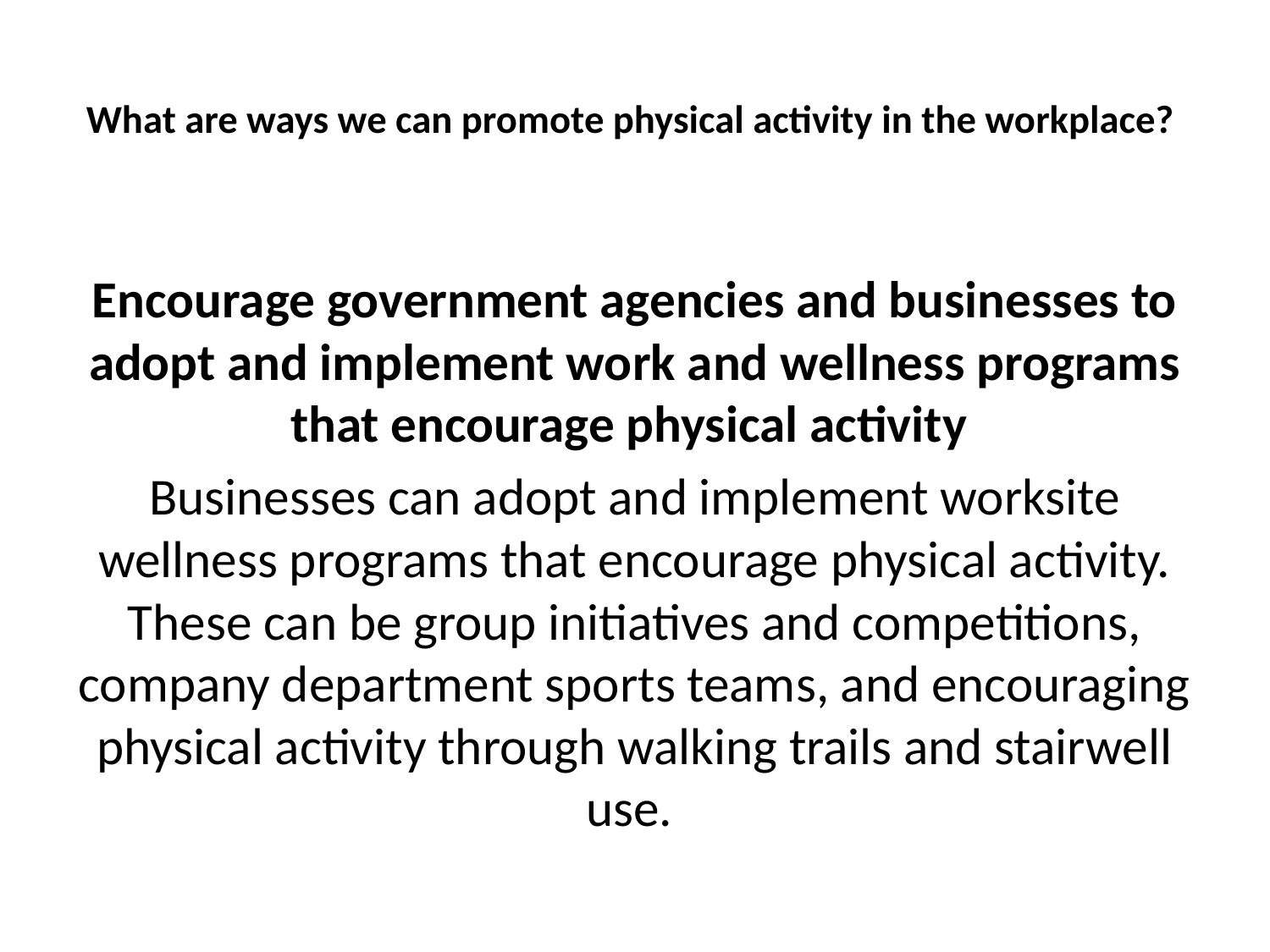

# What are ways we can promote physical activity in the workplace?

Encourage government agencies and businesses to adopt and implement work and wellness programs that encourage physical activity
Businesses can adopt and implement worksite wellness programs that encourage physical activity. These can be group initiatives and competitions, company department sports teams, and encouraging physical activity through walking trails and stairwell use.